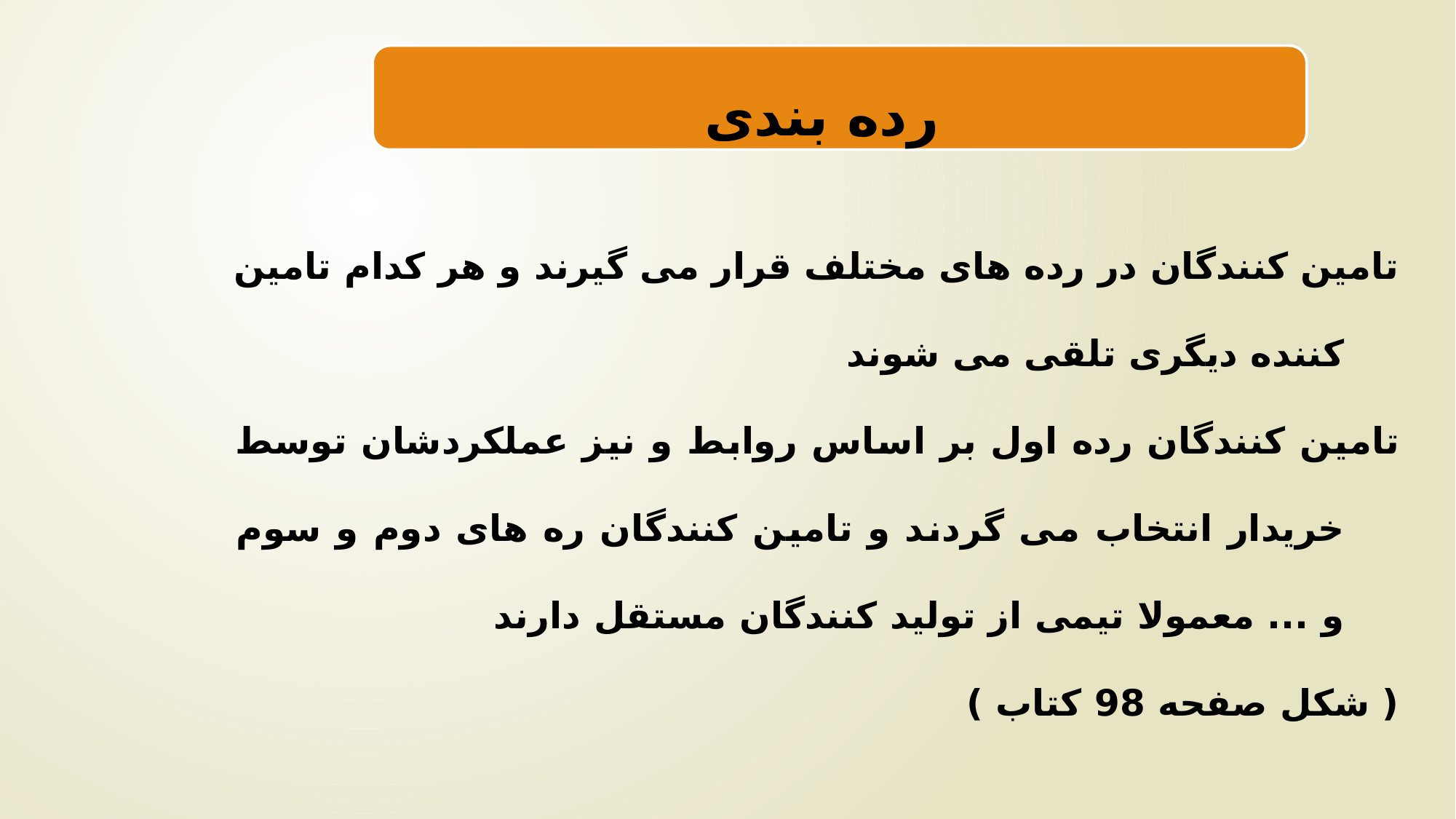

رده بندی
تامین کنندگان در رده های مختلف قرار می گیرند و هر کدام تامین کننده دیگری تلقی می شوند
تامین کنندگان رده اول بر اساس روابط و نیز عملکردشان توسط خریدار انتخاب می گردند و تامین کنندگان ره های دوم و سوم و ... معمولا تیمی از تولید کنندگان مستقل دارند
( شکل صفحه 98 کتاب )

9